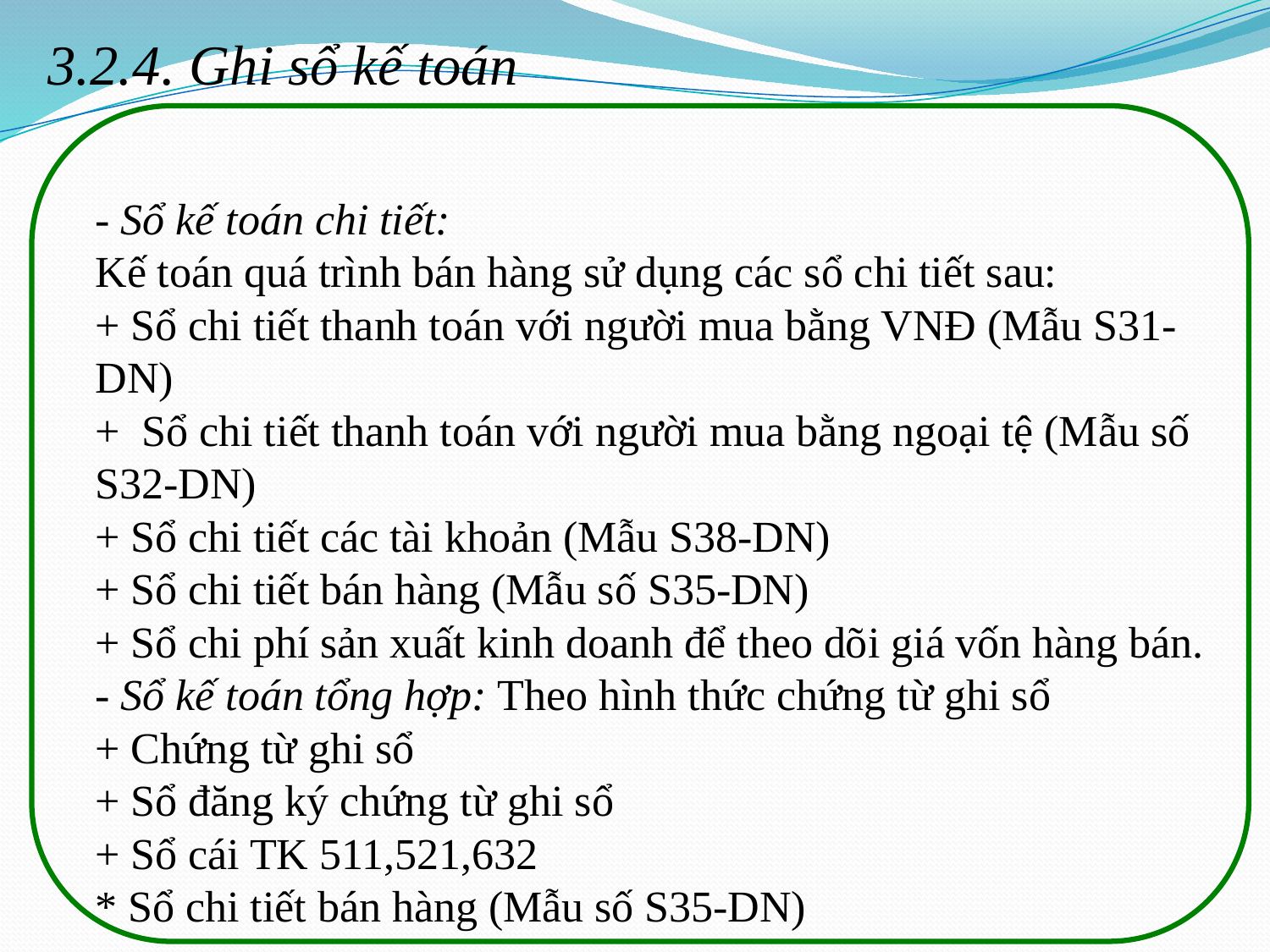

# 3.2.4. Ghi sổ kế toán

- Sổ kế toán chi tiết:
Kế toán quá trình bán hàng sử dụng các sổ chi tiết sau:
+ Sổ chi tiết thanh toán với người mua bằng VNĐ (Mẫu S31-DN)
+  Sổ chi tiết thanh toán với người mua bằng ngoại tệ (Mẫu số S32-DN)
+ Sổ chi tiết các tài khoản (Mẫu S38-DN)
+ Sổ chi tiết bán hàng (Mẫu số S35-DN)
+ Sổ chi phí sản xuất kinh doanh để theo dõi giá vốn hàng bán.
- Sổ kế toán tổng hợp: Theo hình thức chứng từ ghi sổ
+ Chứng từ ghi sổ
+ Sổ đăng ký chứng từ ghi sổ
+ Sổ cái TK 511,521,632
* Sổ chi tiết bán hàng (Mẫu số S35-DN)